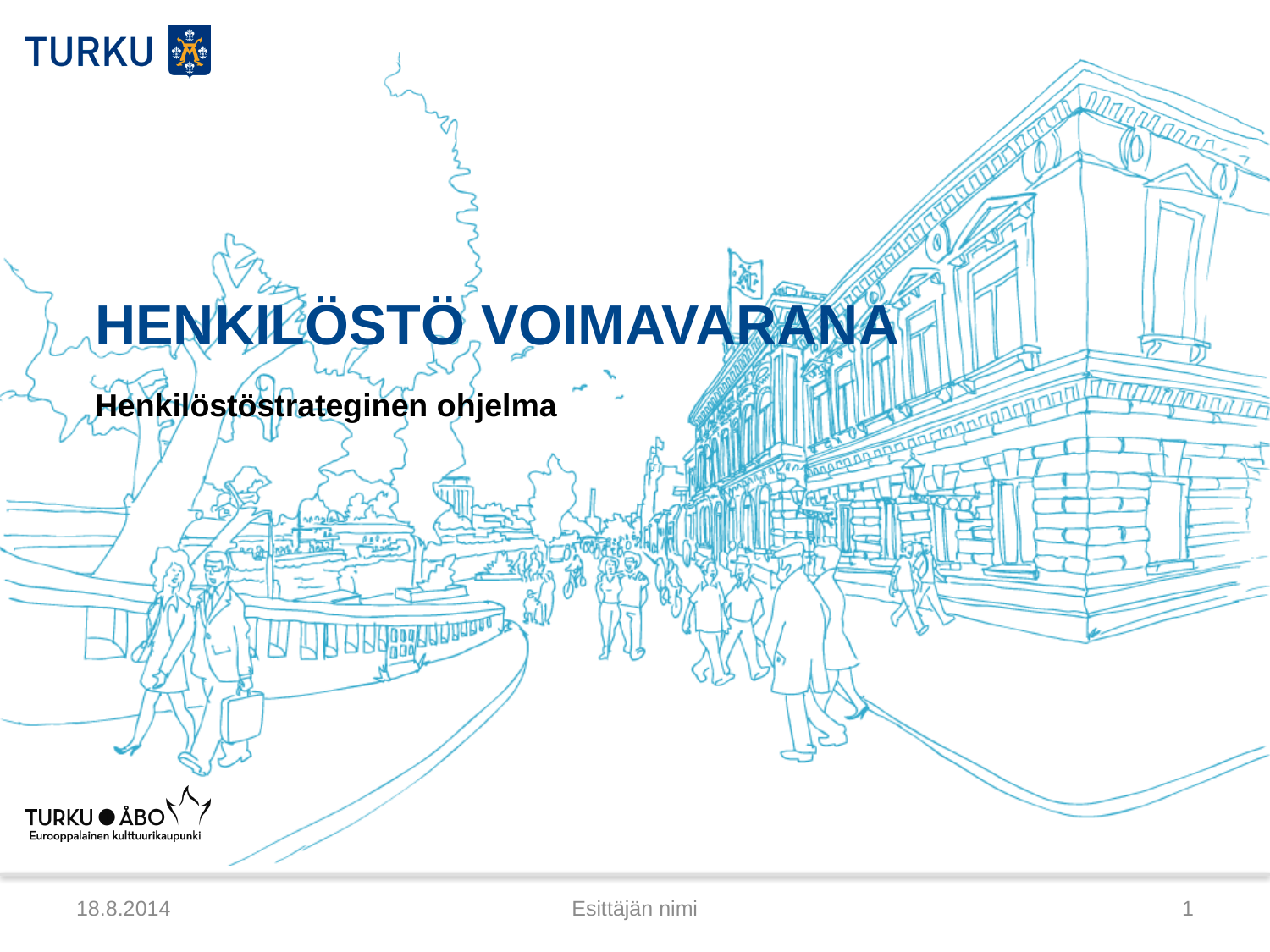

# HENKILÖSTÖ VOIMAVARANA
Henkilöstöstrateginen ohjelma

18.8.2014
Esittäjän nimi
1